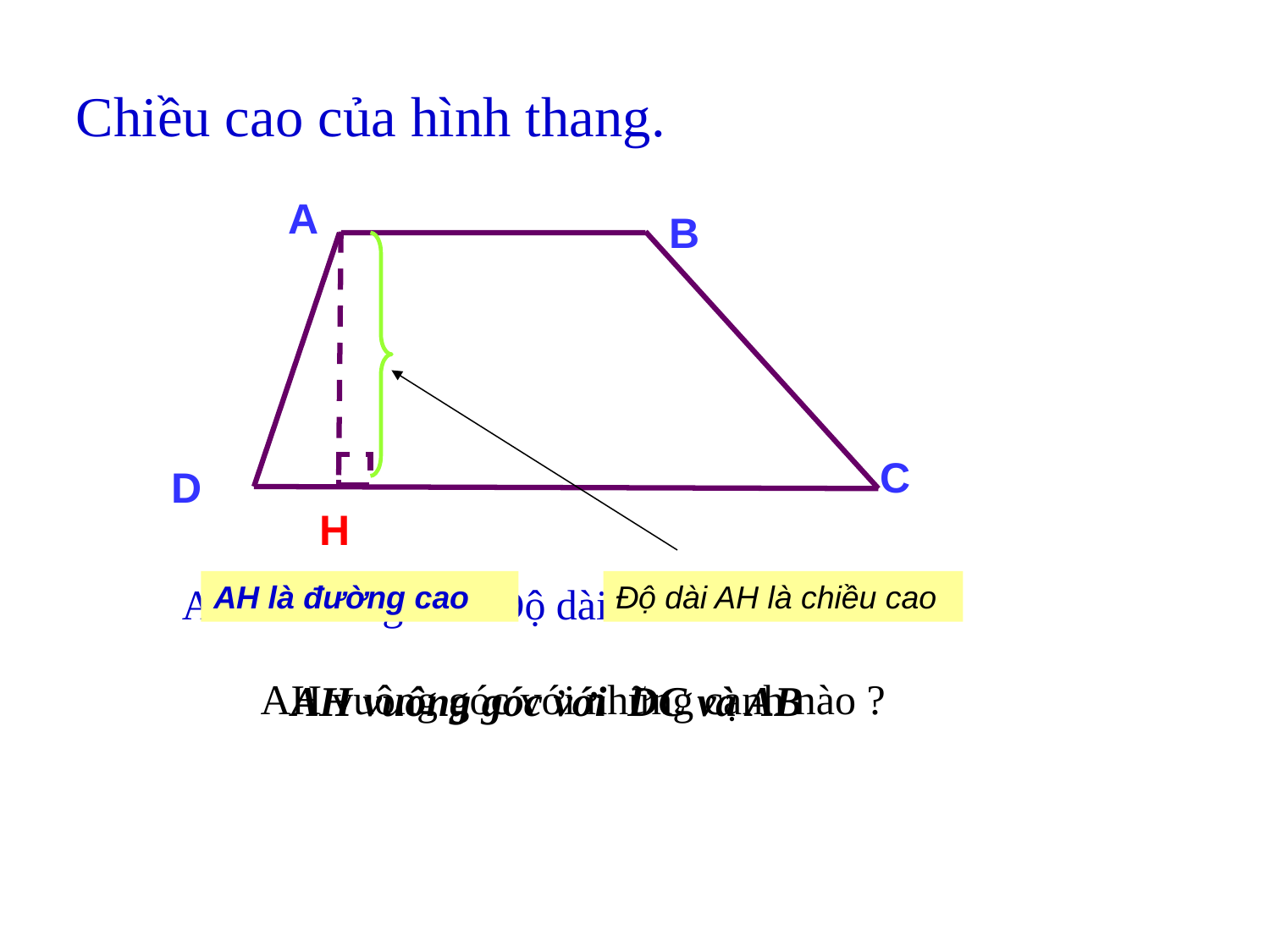

Chiều cao của hình thang.
A
B

C
D

H
AH là đường cao. Độ dài AH là chiều cao.
AH là đường cao
Độ dài AH là chiều cao
AH vuông góc với những cạnh nào ?
AH vuông góc với  DC và AB